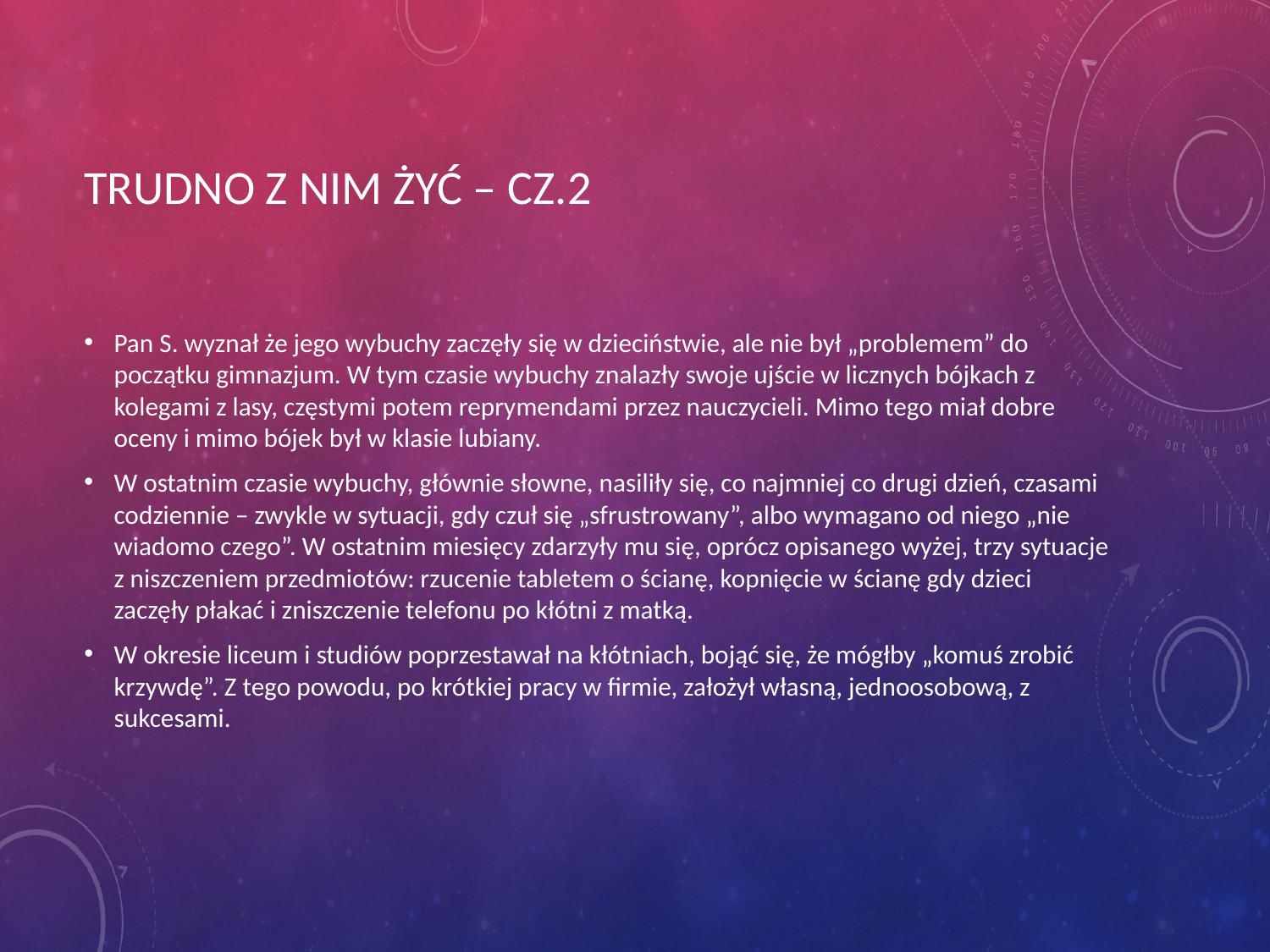

# Trudno z nim żyć – cz.2
Pan S. wyznał że jego wybuchy zaczęły się w dzieciństwie, ale nie był „problemem” do początku gimnazjum. W tym czasie wybuchy znalazły swoje ujście w licznych bójkach z kolegami z lasy, częstymi potem reprymendami przez nauczycieli. Mimo tego miał dobre oceny i mimo bójek był w klasie lubiany.
W ostatnim czasie wybuchy, głównie słowne, nasiliły się, co najmniej co drugi dzień, czasami codziennie – zwykle w sytuacji, gdy czuł się „sfrustrowany”, albo wymagano od niego „nie wiadomo czego”. W ostatnim miesięcy zdarzyły mu się, oprócz opisanego wyżej, trzy sytuacje z niszczeniem przedmiotów: rzucenie tabletem o ścianę, kopnięcie w ścianę gdy dzieci zaczęły płakać i zniszczenie telefonu po kłótni z matką.
W okresie liceum i studiów poprzestawał na kłótniach, bojąć się, że mógłby „komuś zrobić krzywdę”. Z tego powodu, po krótkiej pracy w firmie, założył własną, jednoosobową, z sukcesami.